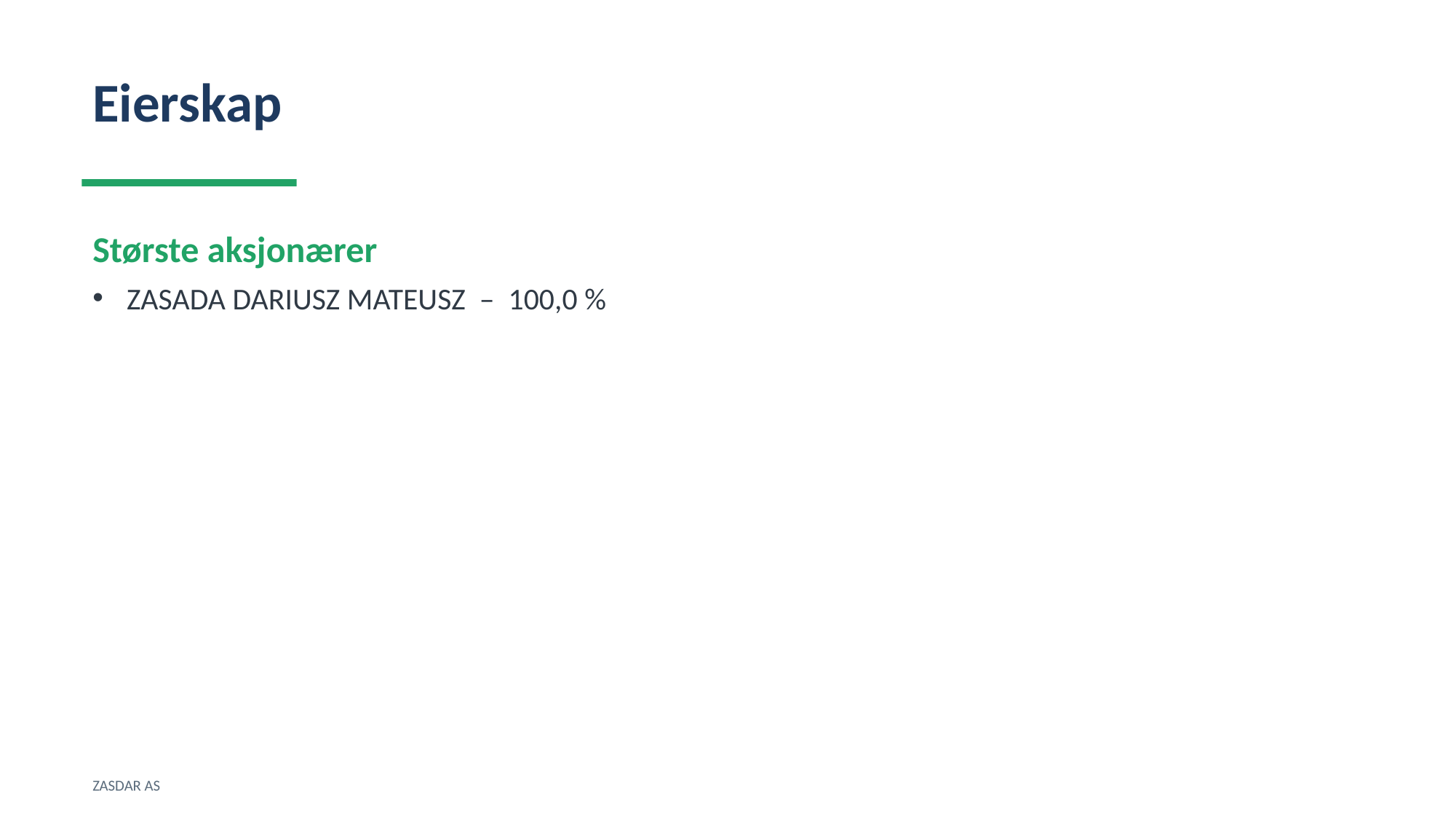

Eierskap

Største aksjonærer
ZASADA DARIUSZ MATEUSZ  –  100,0 %
ZASDAR AS